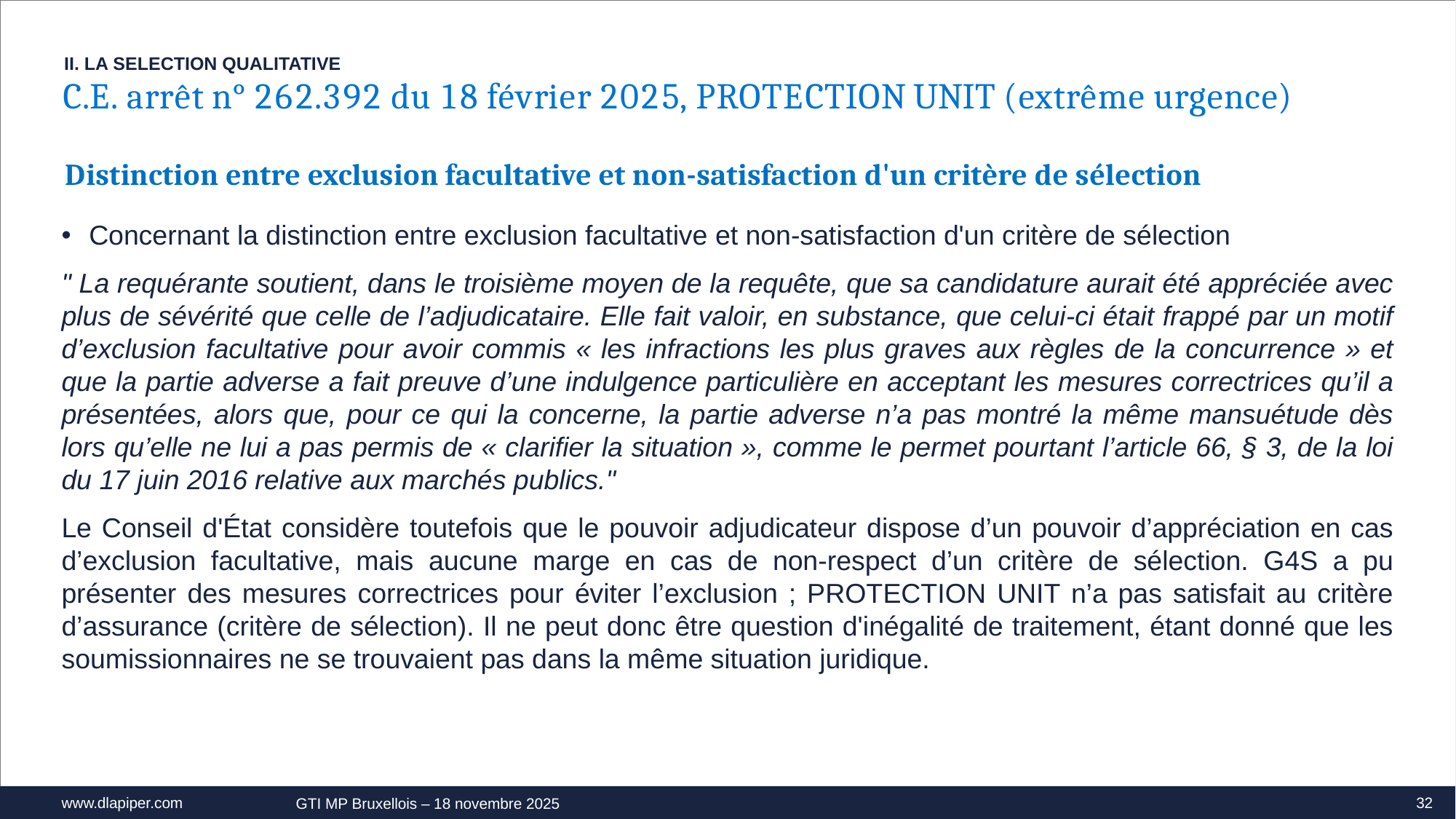

II. LA SELECTION QUALITATIVE
C.E. arrêt n° 262.392 du 18 février 2025, PROTECTION UNIT (extrême urgence)

Distinction entre exclusion facultative et non-satisfaction d'un critère de sélection
Concernant la distinction entre exclusion facultative et non-satisfaction d'un critère de sélection
" La requérante soutient, dans le troisième moyen de la requête, que sa candidature aurait été appréciée avec plus de sévérité que celle de l’adjudicataire. Elle fait valoir, en substance, que celui-ci était frappé par un motif d’exclusion facultative pour avoir commis « les infractions les plus graves aux règles de la concurrence » et que la partie adverse a fait preuve d’une indulgence particulière en acceptant les mesures correctrices qu’il a présentées, alors que, pour ce qui la concerne, la partie adverse n’a pas montré la même mansuétude dès lors qu’elle ne lui a pas permis de « clarifier la situation », comme le permet pourtant l’article 66, § 3, de la loi du 17 juin 2016 relative aux marchés publics."
Le Conseil d'État considère toutefois que le pouvoir adjudicateur dispose d’un pouvoir d’appréciation en cas d’exclusion facultative, mais aucune marge en cas de non-respect d’un critère de sélection. G4S a pu présenter des mesures correctrices pour éviter l’exclusion ; PROTECTION UNIT n’a pas satisfait au critère d’assurance (critère de sélection). Il ne peut donc être question d'inégalité de traitement, étant donné que les soumissionnaires ne se trouvaient pas dans la même situation juridique.
32
GTI MP Bruxellois – 18 novembre 2025